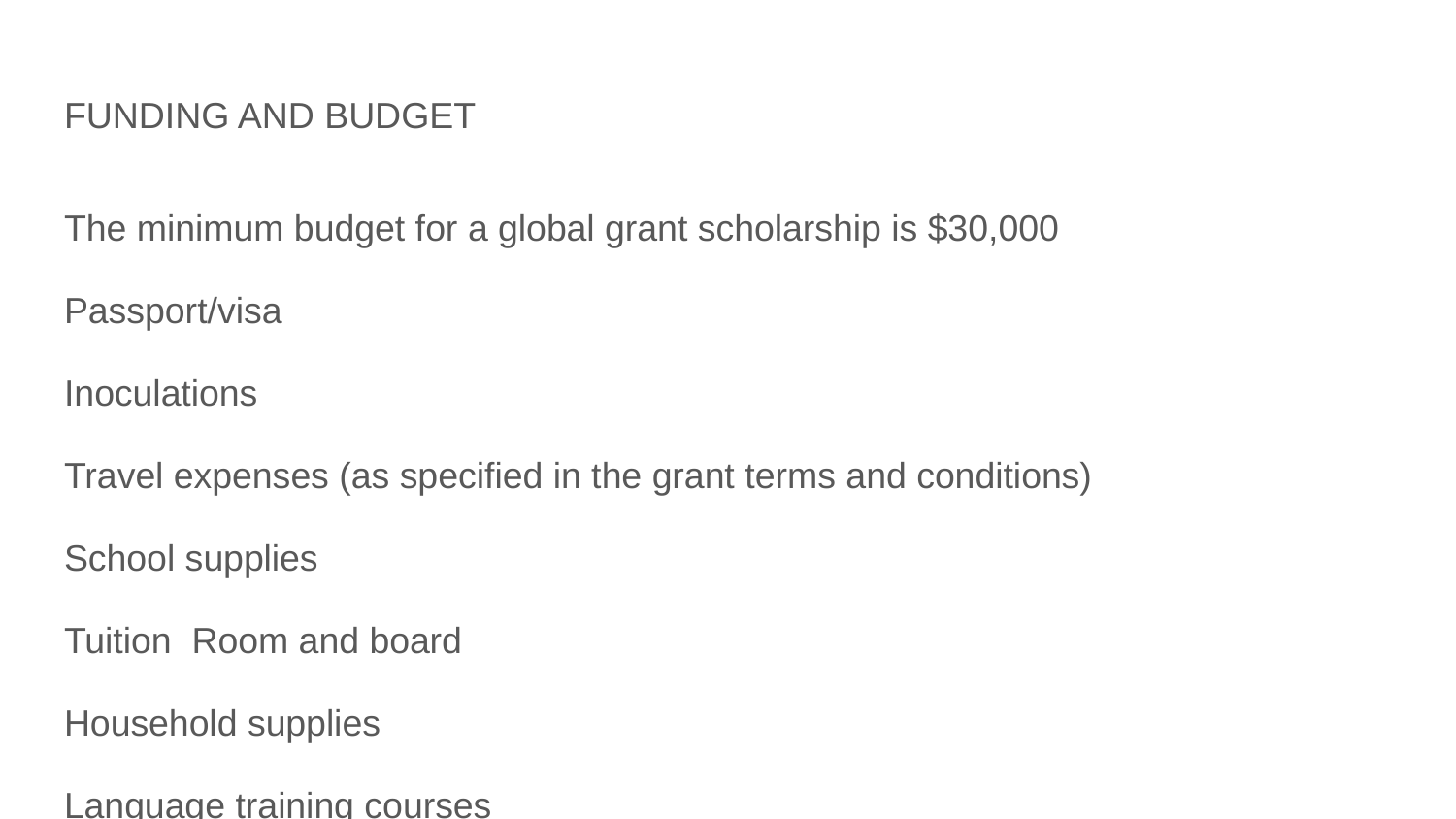

# FUNDING AND BUDGET
The minimum budget for a global grant scholarship is $30,000
Passport/visa
Inoculations
Travel expenses (as specified in the grant terms and conditions)
School supplies
Tuition  Room and board
Household supplies
Language training courses